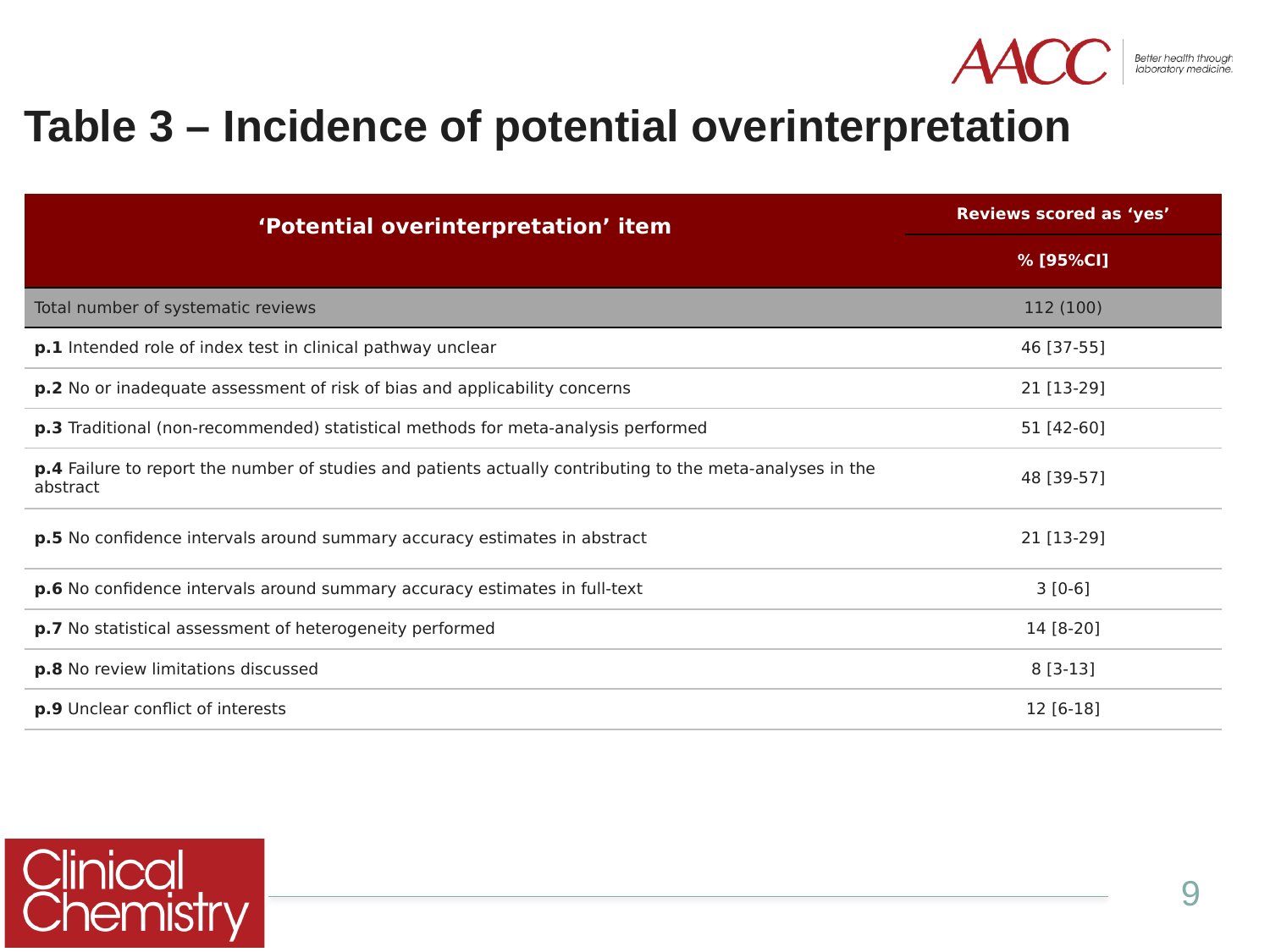

# Table 3 – Incidence of potential overinterpretation
| ‘Potential overinterpretation’ item | Reviews scored as ‘yes’ |
| --- | --- |
|  | % [95%CI] |
| Total number of systematic reviews | 112 (100) |
| p.1 Intended role of index test in clinical pathway unclear | 46 [37-55] |
| p.2 No or inadequate assessment of risk of bias and applicability concerns | 21 [13-29] |
| p.3 Traditional (non-recommended) statistical methods for meta-analysis performed | 51 [42-60] |
| p.4 Failure to report the number of studies and patients actually contributing to the meta-analyses in the abstract | 48 [39-57] |
| p.5 No confidence intervals around summary accuracy estimates in abstract | 21 [13-29] |
| p.6 No confidence intervals around summary accuracy estimates in full-text | 3 [0-6] |
| p.7 No statistical assessment of heterogeneity performed | 14 [8-20] |
| p.8 No review limitations discussed | 8 [3-13] |
| p.9 Unclear conflict of interests | 12 [6-18] |
9